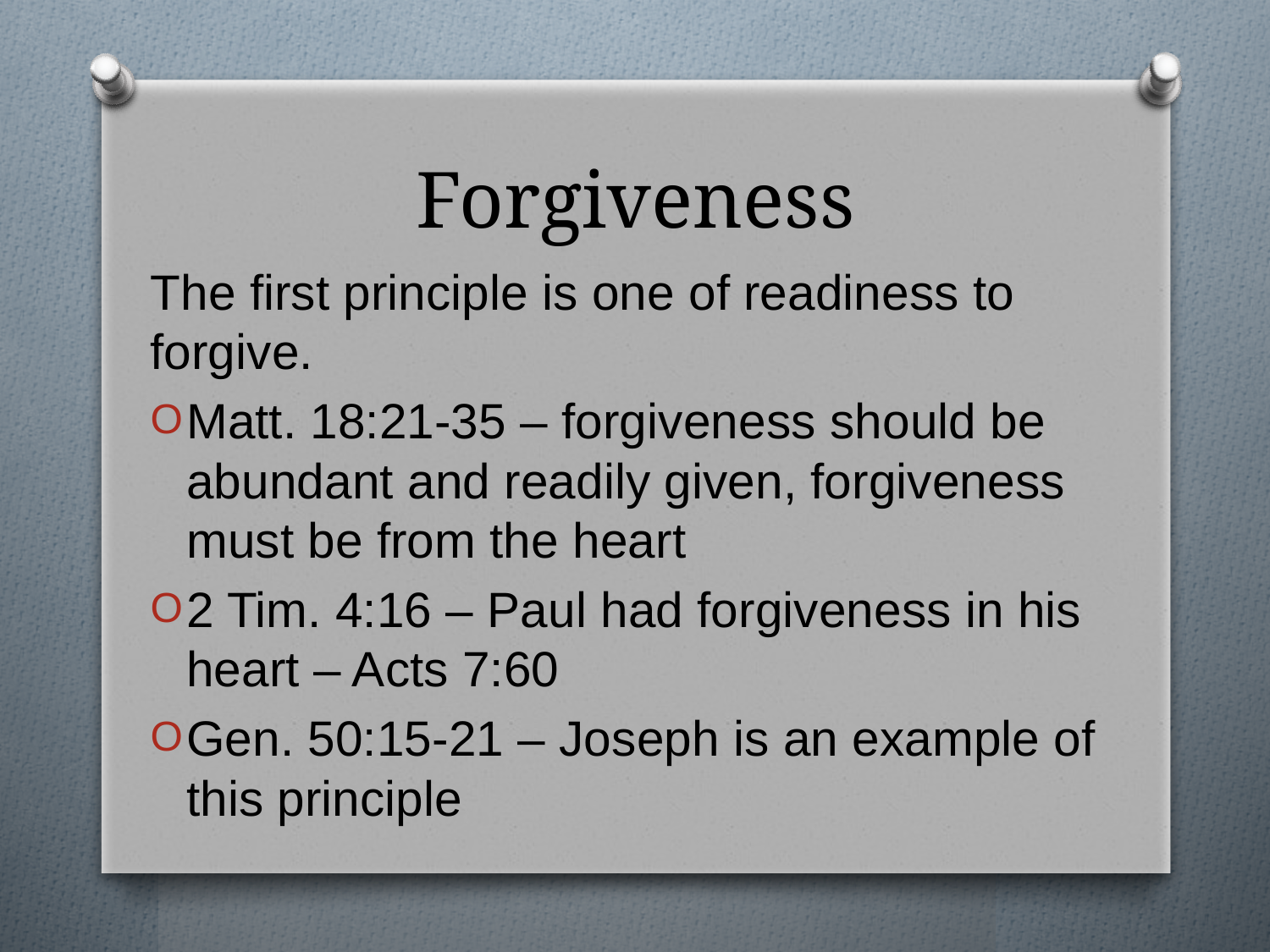

# Forgiveness
The first principle is one of readiness to forgive.
Matt. 18:21-35 – forgiveness should be abundant and readily given, forgiveness must be from the heart
2 Tim. 4:16 – Paul had forgiveness in his heart – Acts 7:60
Gen. 50:15-21 – Joseph is an example of this principle